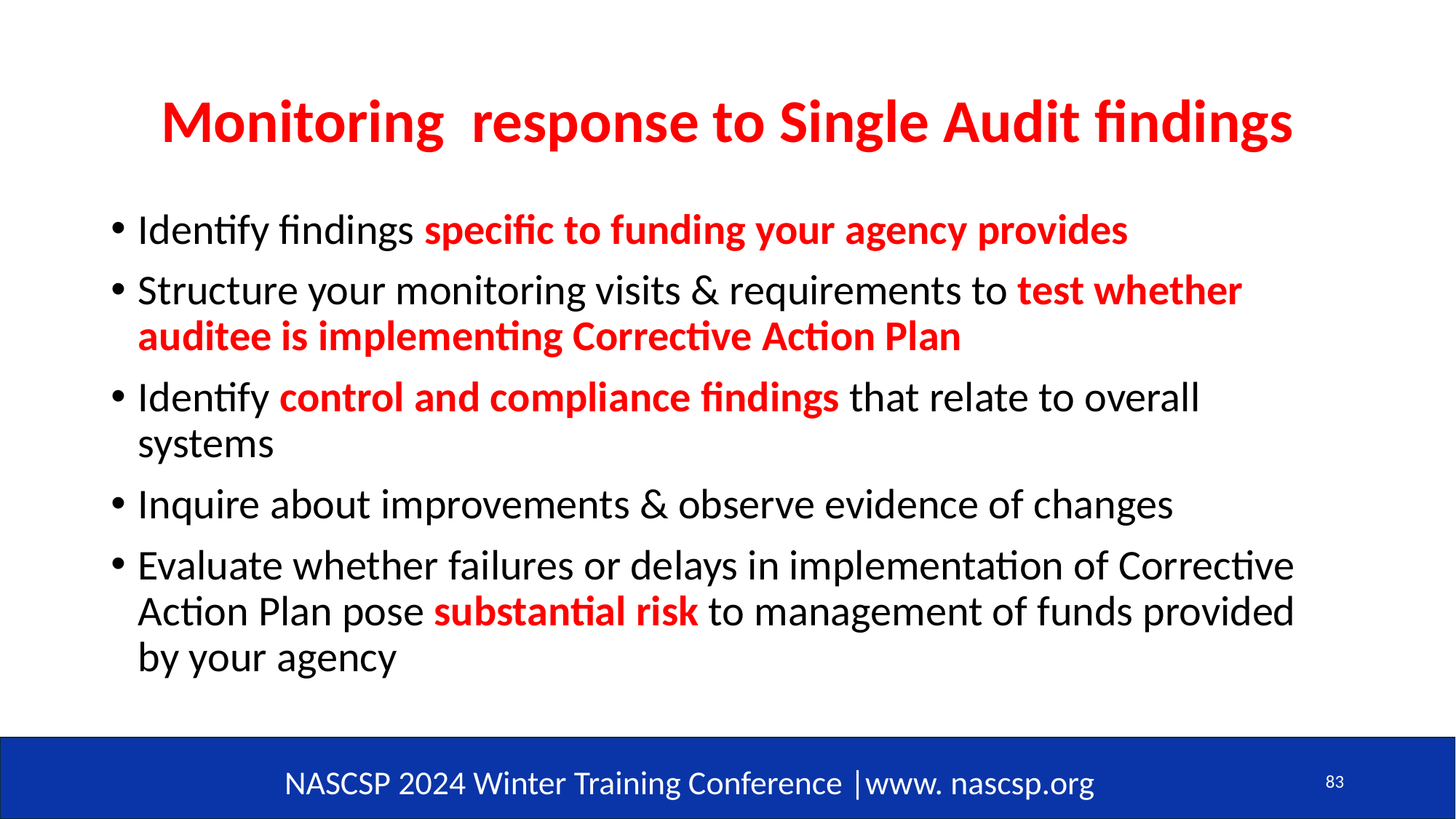

# Monitoring  response to Single Audit findings
Identify findings specific to funding your agency provides
Structure your monitoring visits & requirements to test whether auditee is implementing Corrective Action Plan
Identify control and compliance findings that relate to overall systems
Inquire about improvements & observe evidence of changes
Evaluate whether failures or delays in implementation of Corrective Action Plan pose substantial risk to management of funds provided by your agency

83